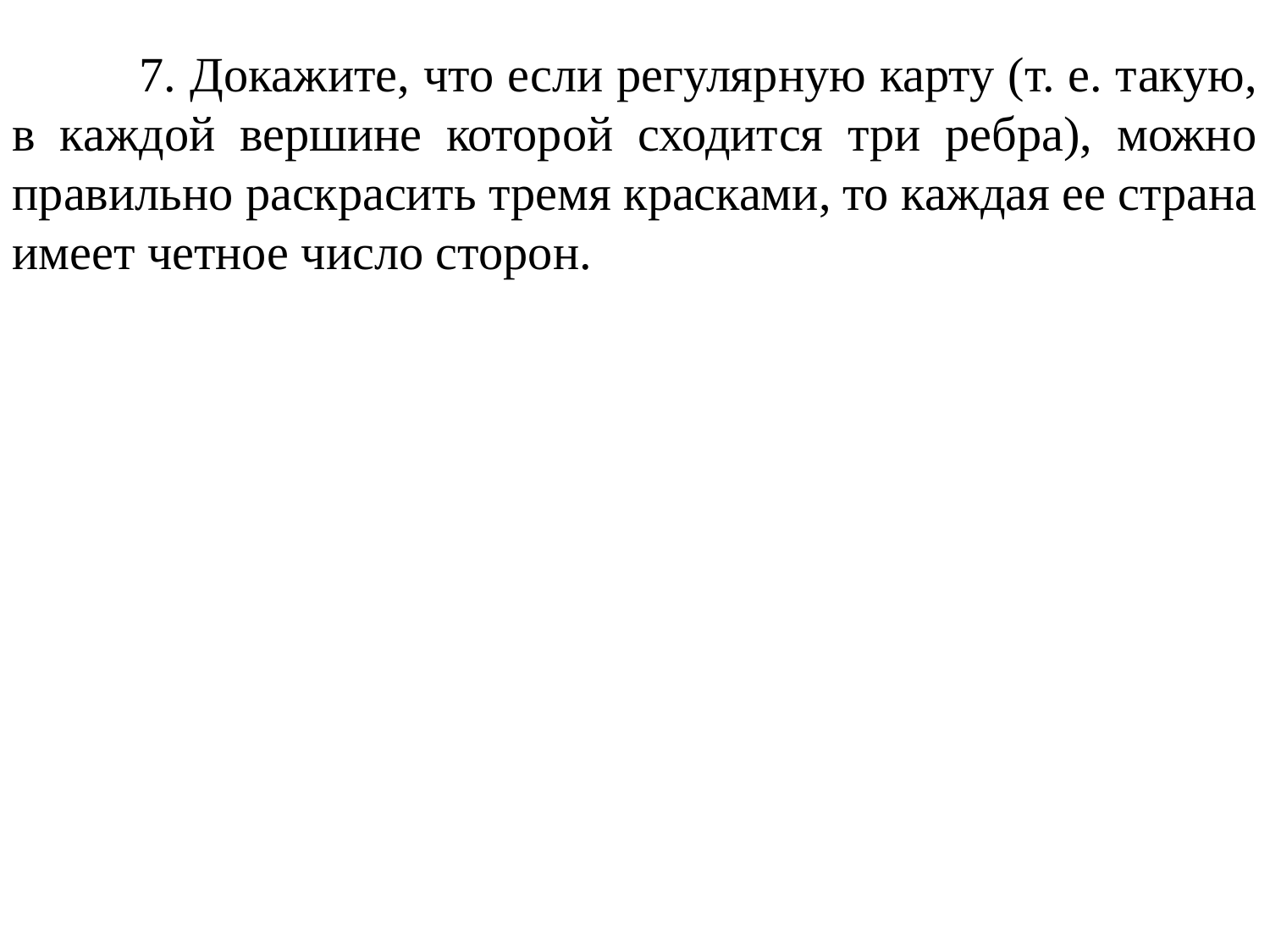

7. Докажите, что если регулярную карту (т. е. такую, в каждой вершине которой сходится три ребра), можно правильно раскрасить тремя красками, то каждая ее страна имеет четное число сторон.